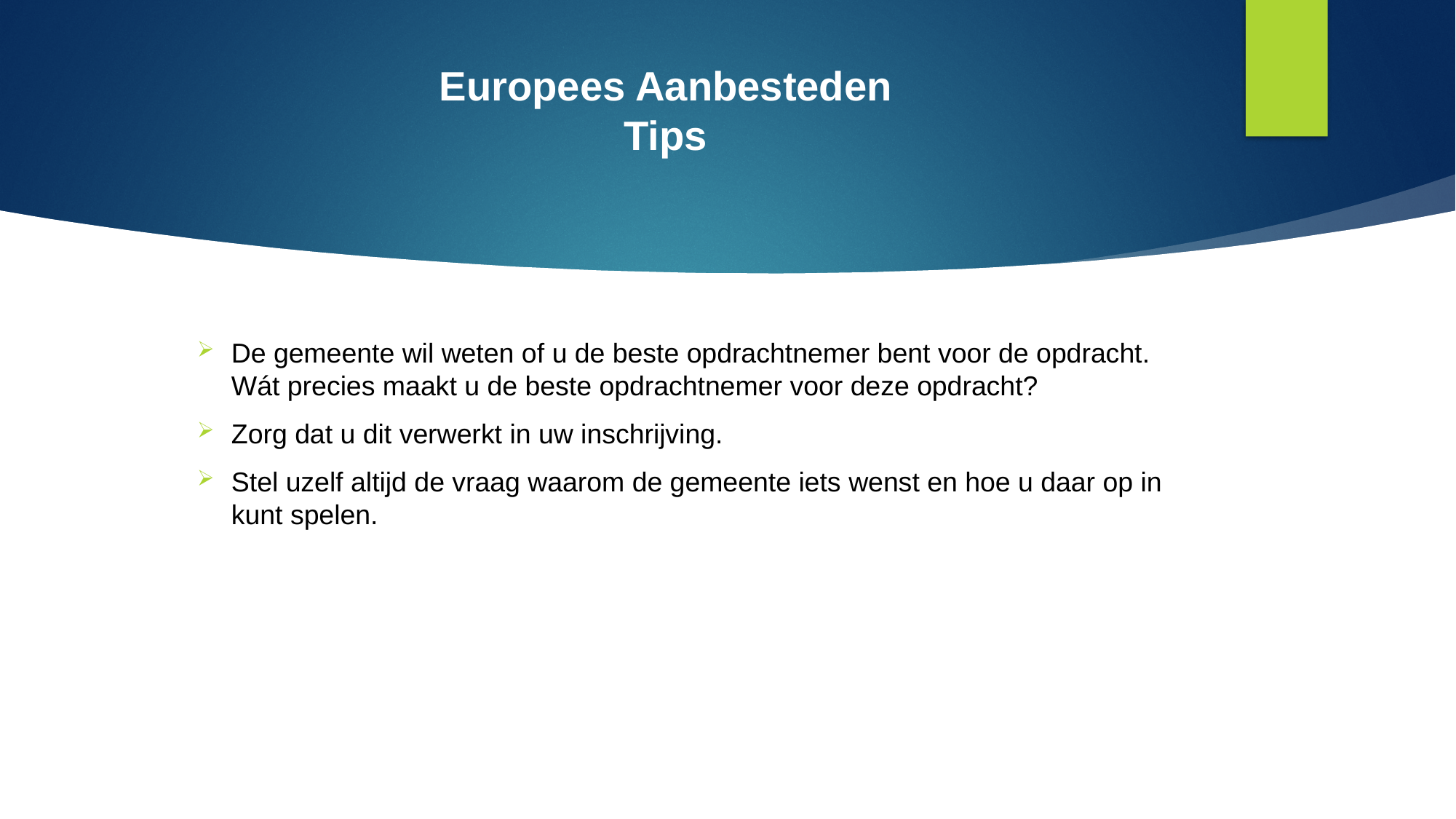

# Europees Aanbesteden Tips

De gemeente wil weten of u de beste opdrachtnemer bent voor de opdracht. Wát precies maakt u de beste opdrachtnemer voor deze opdracht?
Zorg dat u dit verwerkt in uw inschrijving.
Stel uzelf altijd de vraag waarom de gemeente iets wenst en hoe u daar op in kunt spelen.